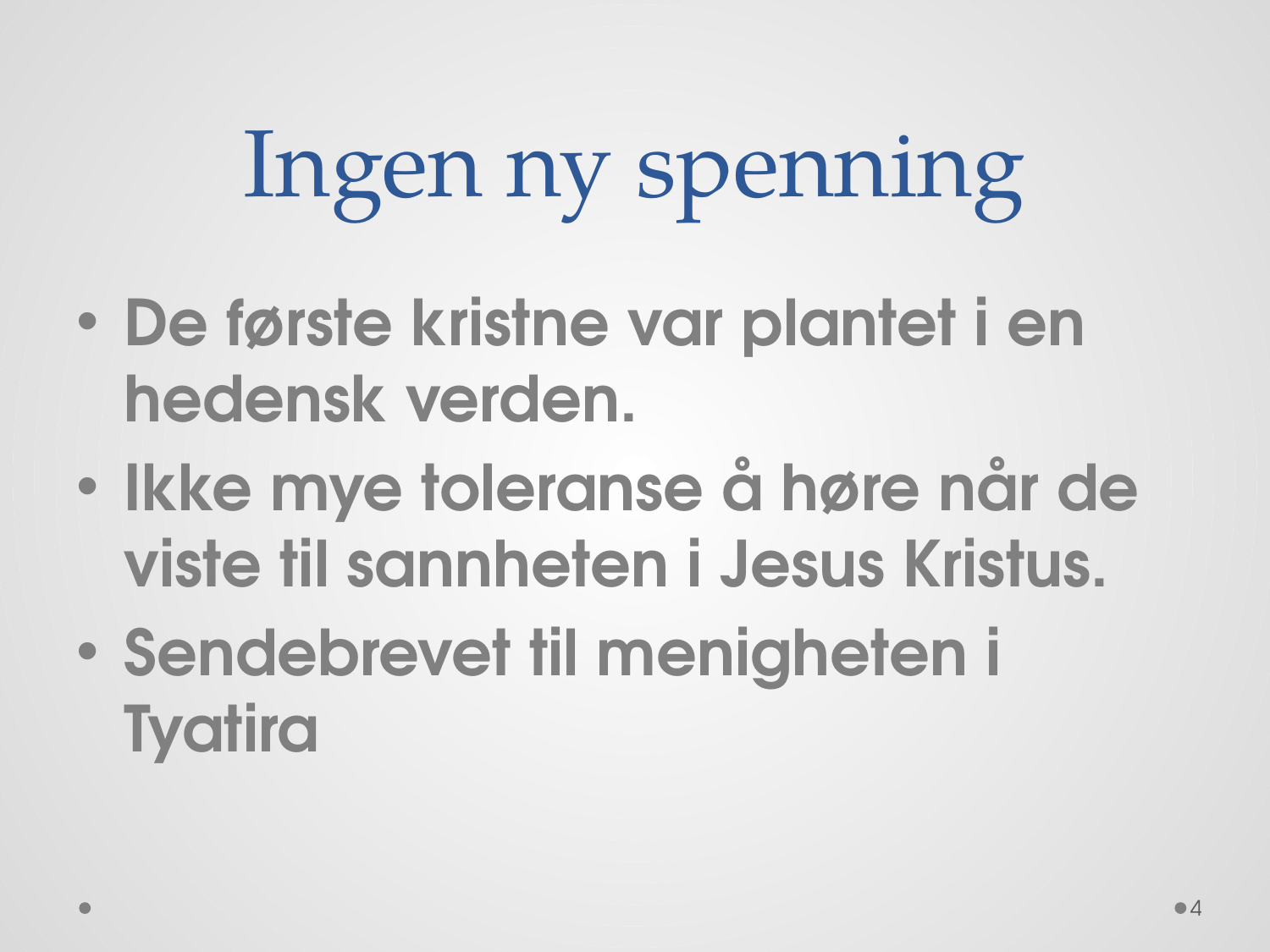

# Ingen ny spenning
De første kristne var plantet i en hedensk verden.
Ikke mye toleranse å høre når de viste til sannheten i Jesus Kristus.
Sendebrevet til menigheten i Tyatira
4